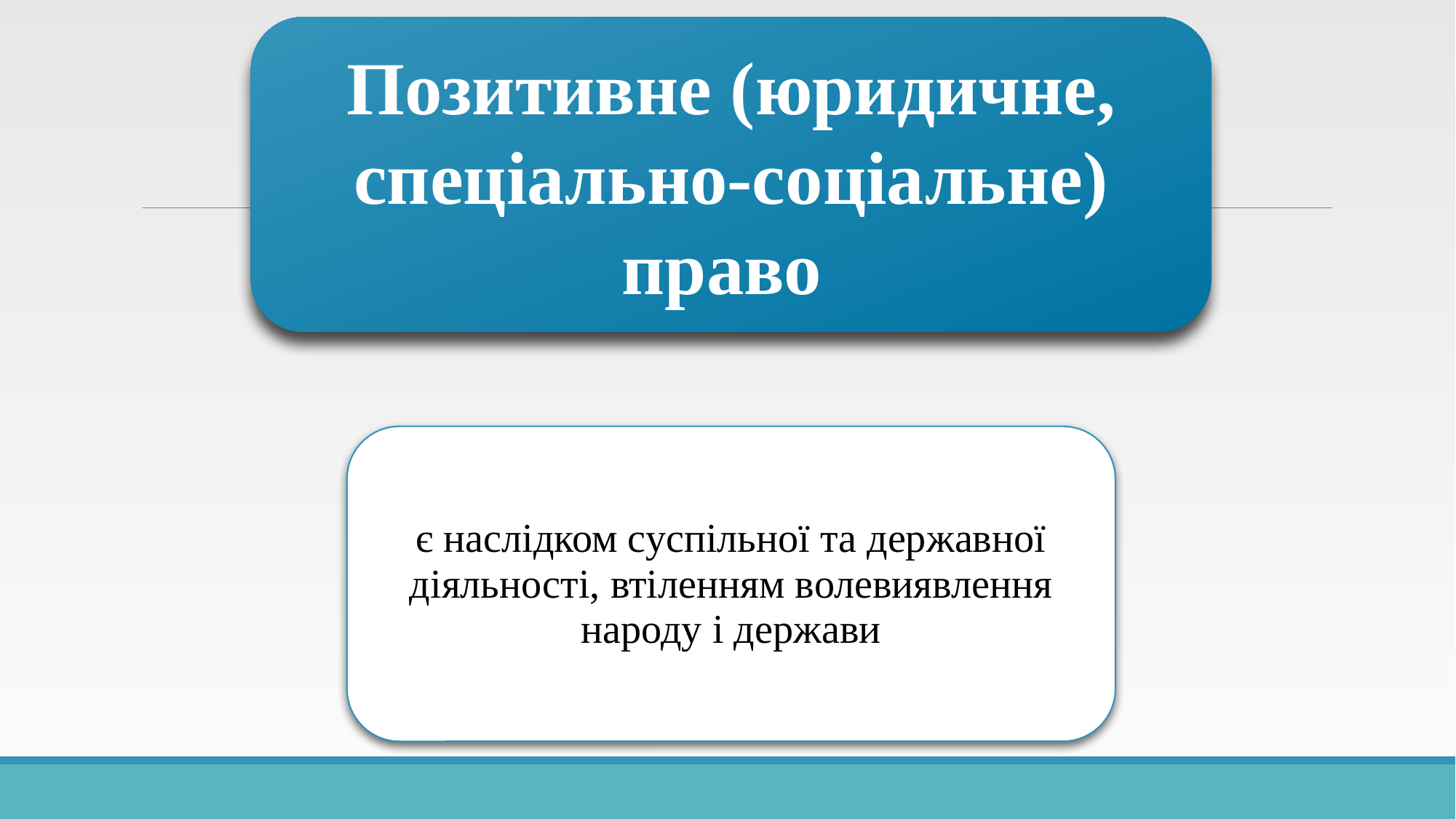

Позитивне (юридичне, спеціально-соціальне) право
є наслідком суспільної та державної діяльності, втіленням волевиявлення народу і держави